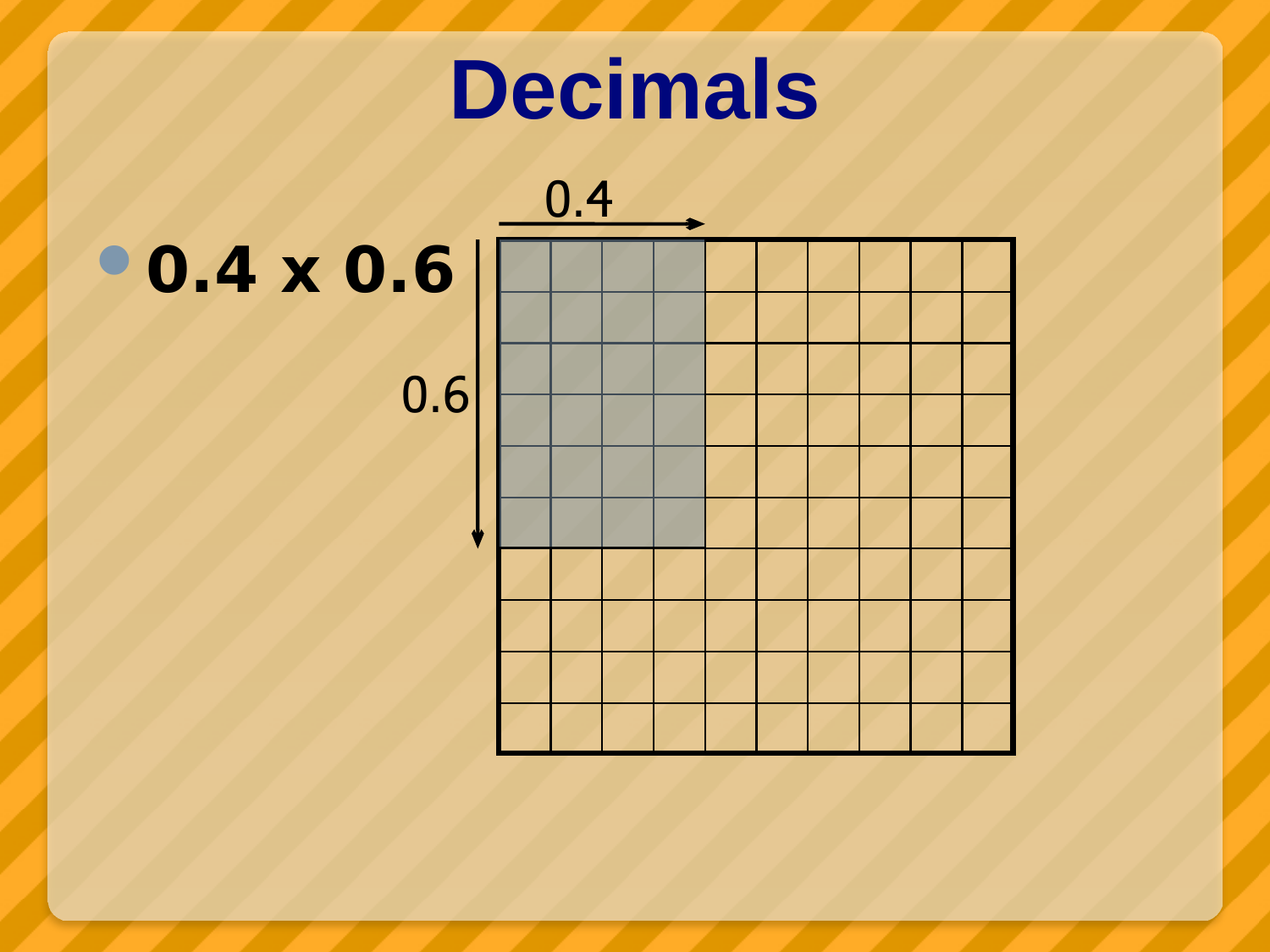

# Decimals
0.4
0.4 x 0.6

0.6